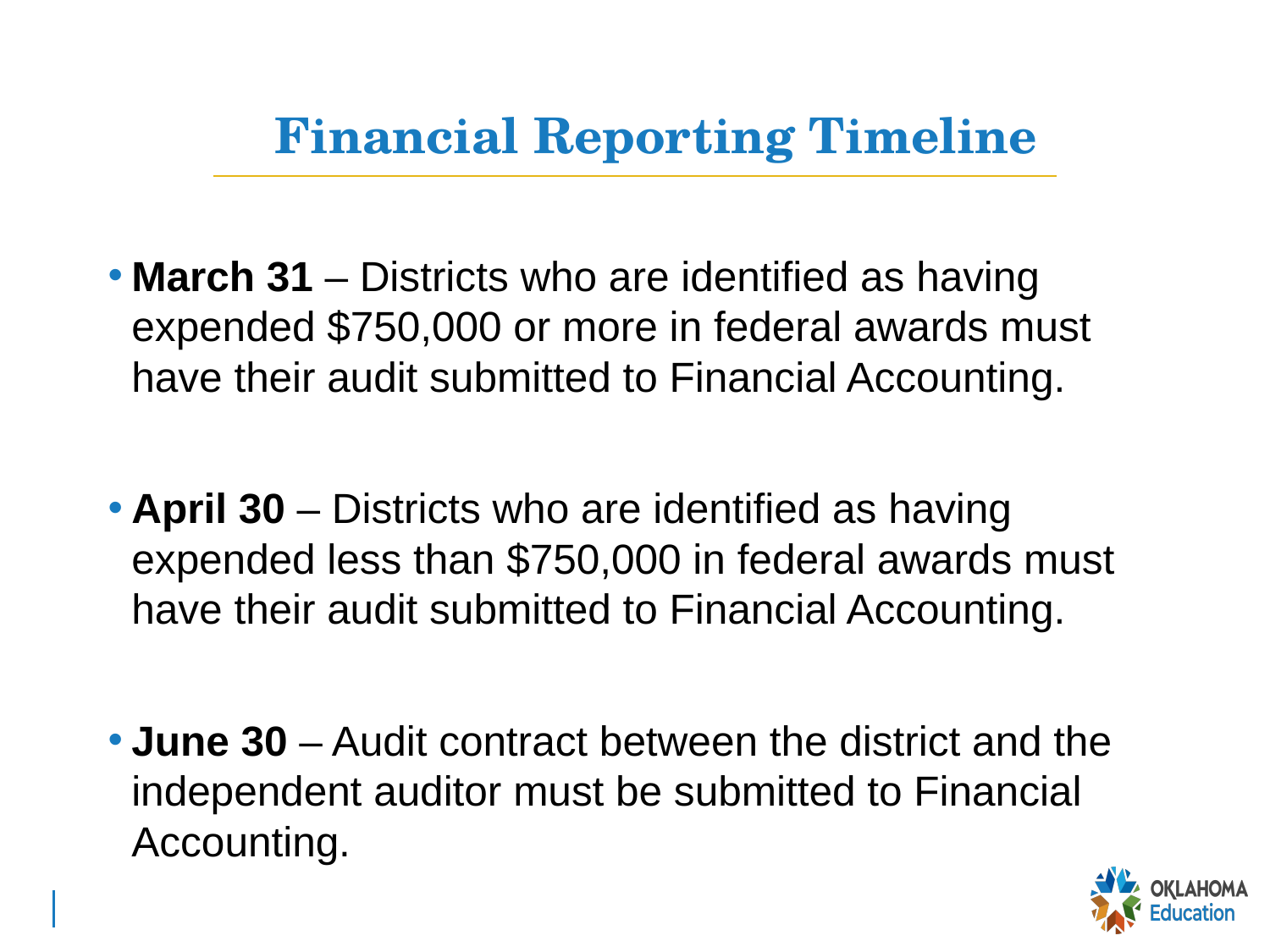

# Financial Reporting Timeline
March 31 – Districts who are identified as having expended $750,000 or more in federal awards must have their audit submitted to Financial Accounting.

April 30 – Districts who are identified as having expended less than $750,000 in federal awards must have their audit submitted to Financial Accounting.

June 30 – Audit contract between the district and the independent auditor must be submitted to Financial Accounting.